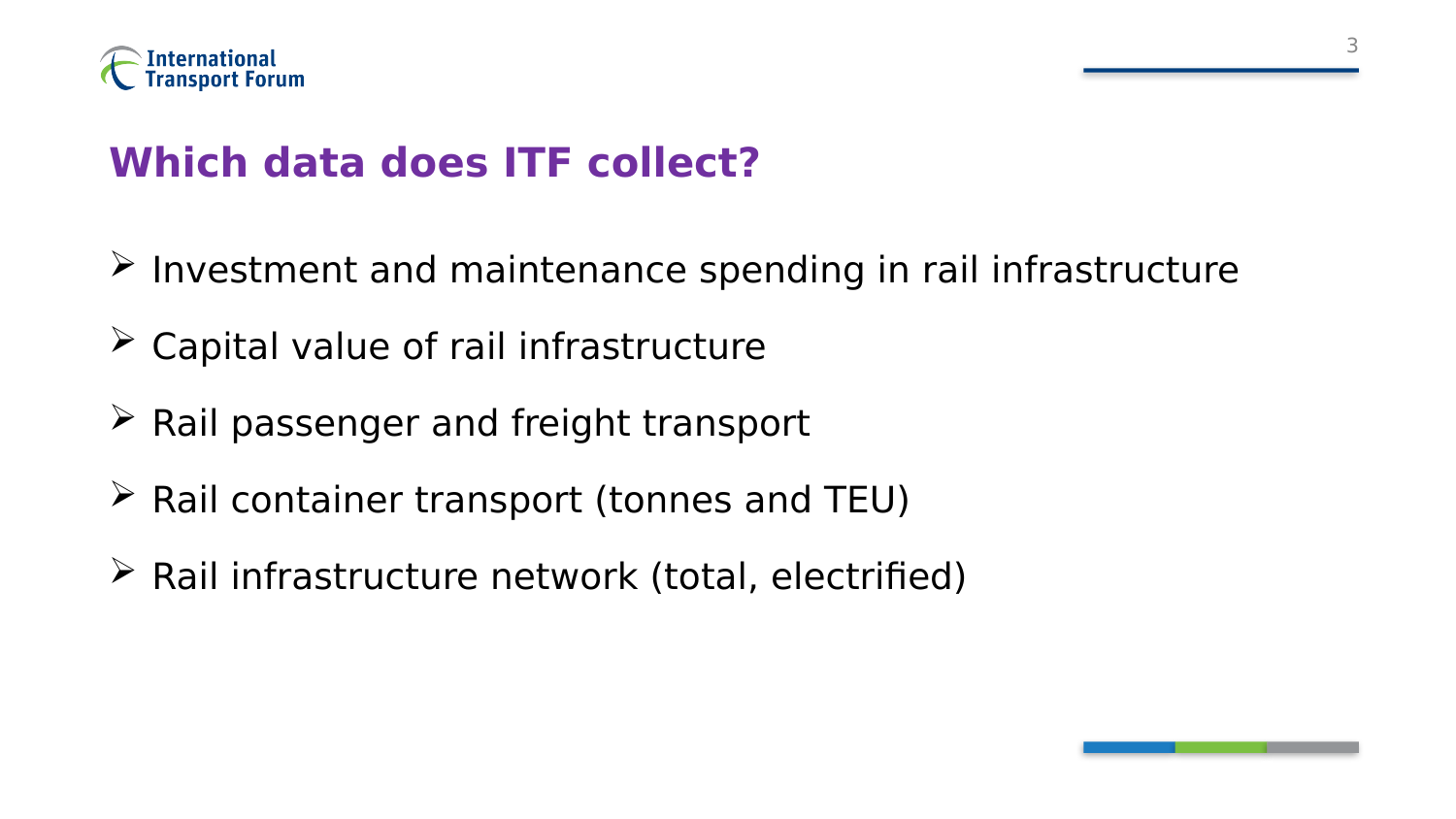

3
# Which data does ITF collect?
Investment and maintenance spending in rail infrastructure
Capital value of rail infrastructure
Rail passenger and freight transport
Rail container transport (tonnes and TEU)
Rail infrastructure network (total, electrified)